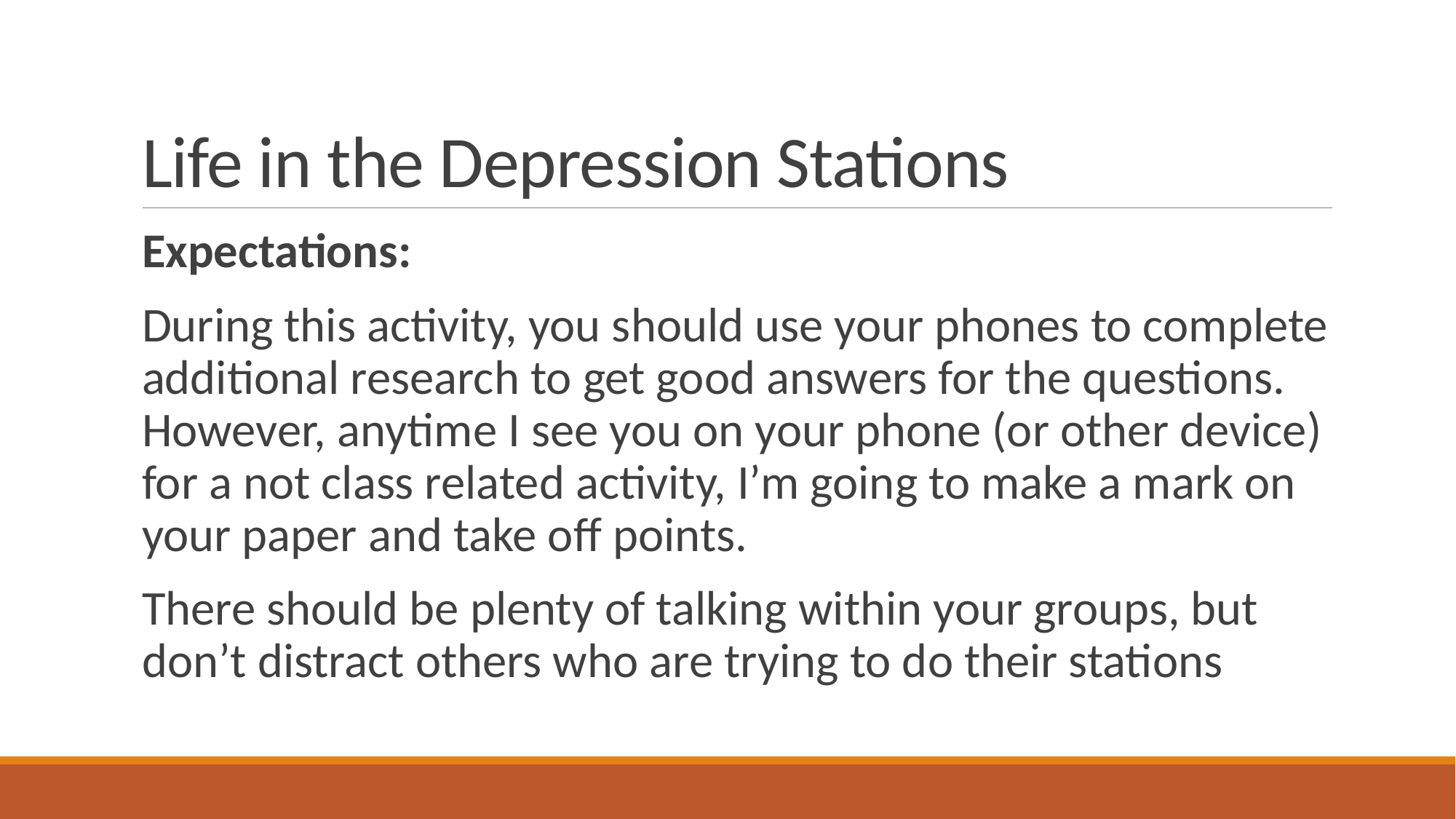

# Life in the Depression Stations
Expectations:
During this activity, you should use your phones to complete additional research to get good answers for the questions.  However, anytime I see you on your phone (or other device) for a not class related activity, I’m going to make a mark on your paper and take off points.
There should be plenty of talking within your groups, but don’t distract others who are trying to do their stations